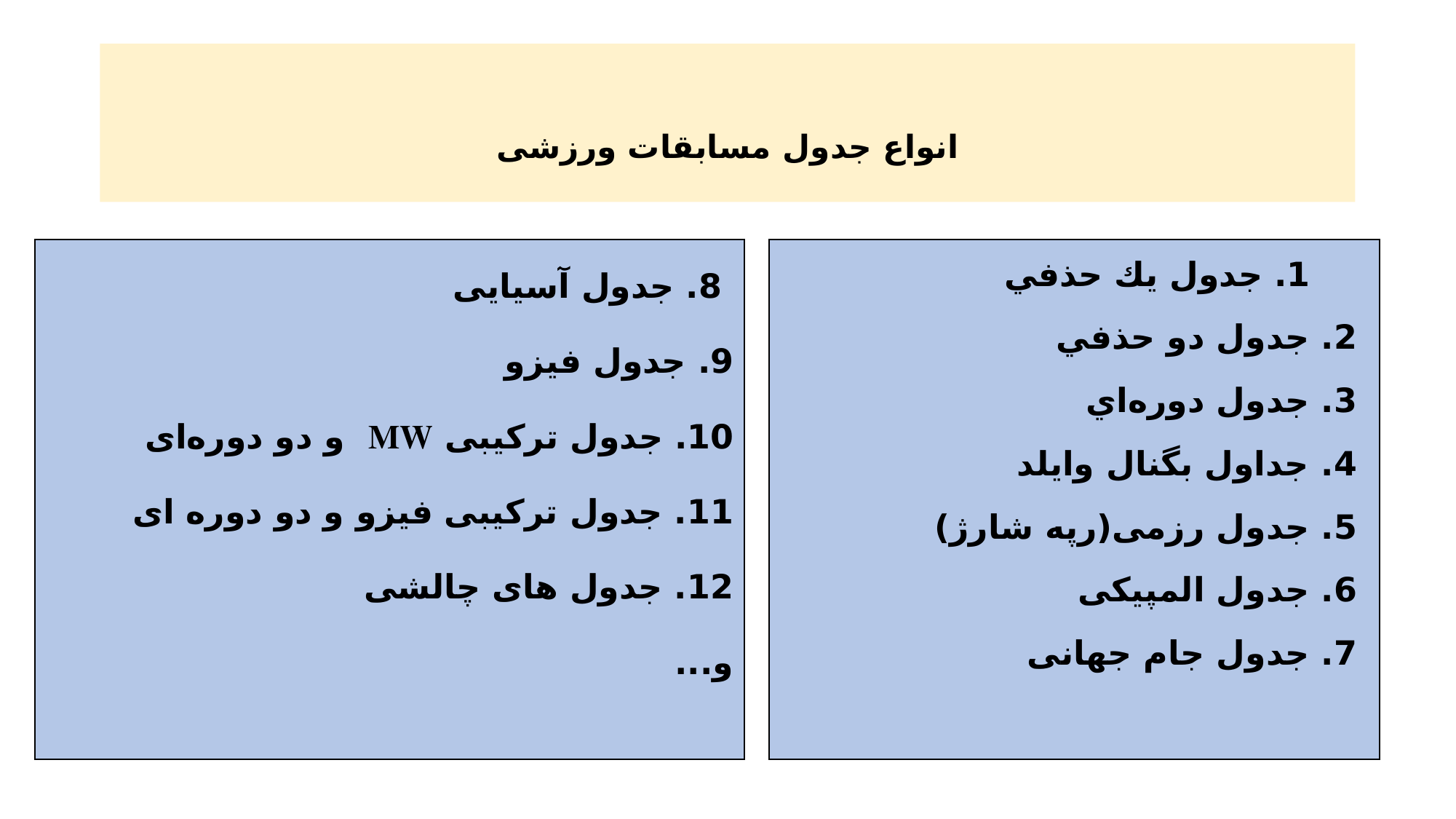

# انواع‌ جدول‌ مسابقات‌ ورزشی
 8. جدول‌ آسیایی
9. جدول‌ فیزو
10. جدول ترکیبی MW  و دو دوره‌ای
11. جدول‌ ترکیبی فیزو و دو دوره ای
12. جدول های چالشی
و...

     1.	 جدول‌ يك‌ حذفي‌
	 2.	 جدول‌ دو حذفي‌
	 3.	 جدول‌ دوره‌اي‌
	 4.	 جداول بگنال وایلد
	 5.	 جدول‌ رزمی(رپه شارژ)
	 6.	 جدول‌ المپیکی
	 7.	 جدول‌ جام جهانی